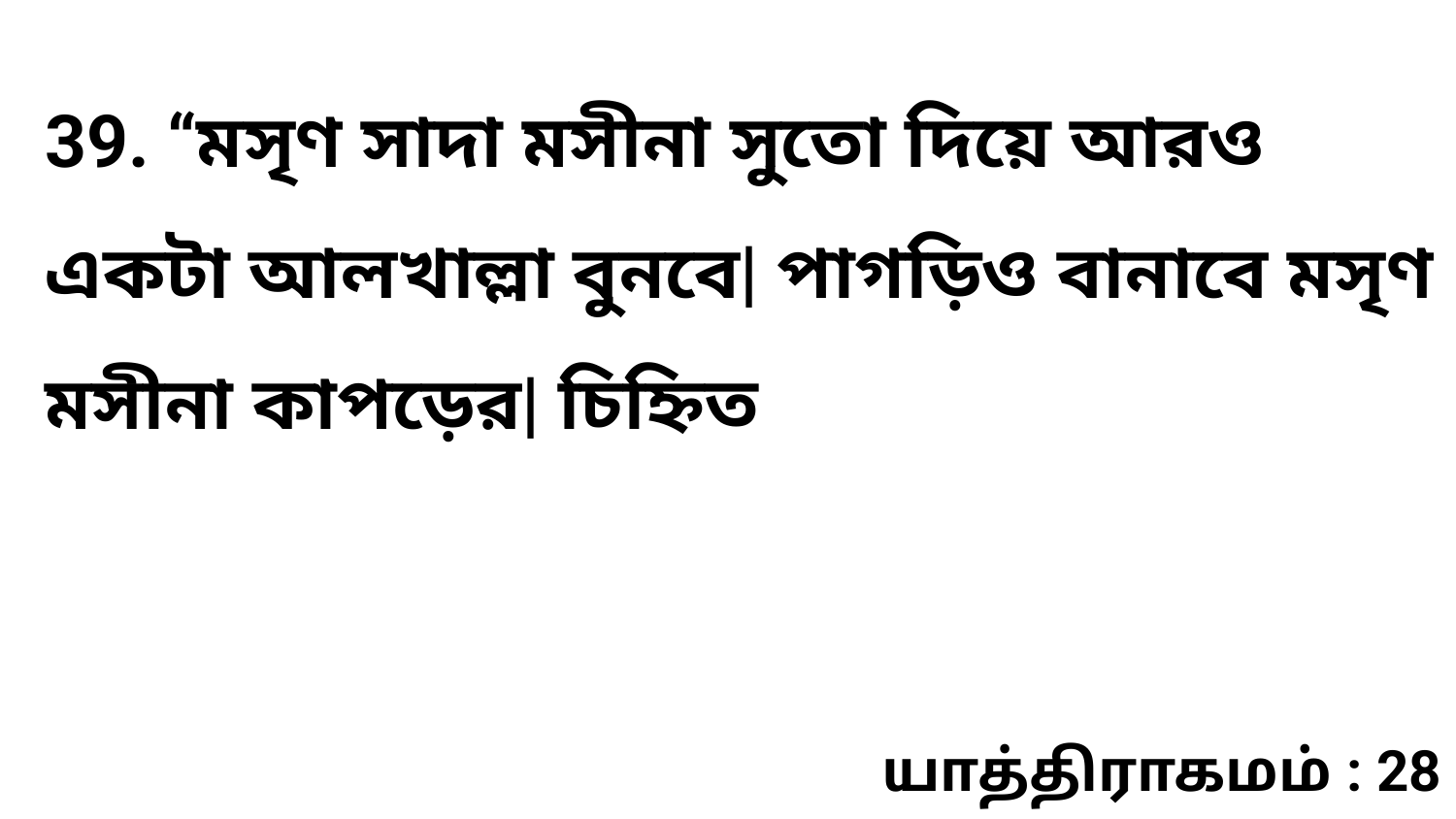

39. “মসৃণ সাদা মসীনা সুতো দিয়ে আরও একটা আলখাল্লা বুনবে| পাগড়িও বানাবে মসৃণ মসীনা কাপড়ের| চিহ্নিত
யாத்திராகமம் : 28